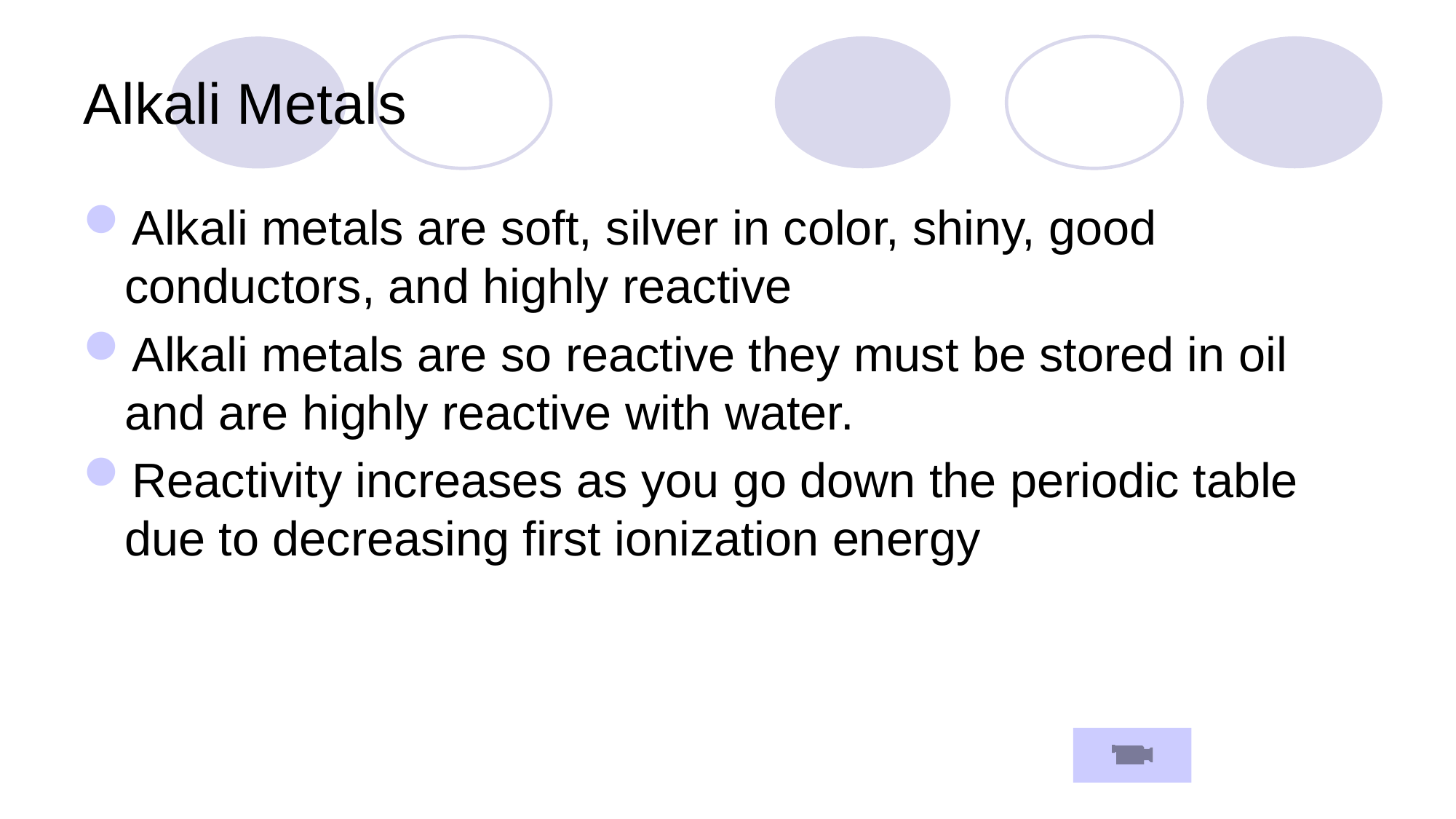

# Alkali Metals
Alkali metals are soft, silver in color, shiny, good conductors, and highly reactive
Alkali metals are so reactive they must be stored in oil and are highly reactive with water.
Reactivity increases as you go down the periodic table due to decreasing first ionization energy